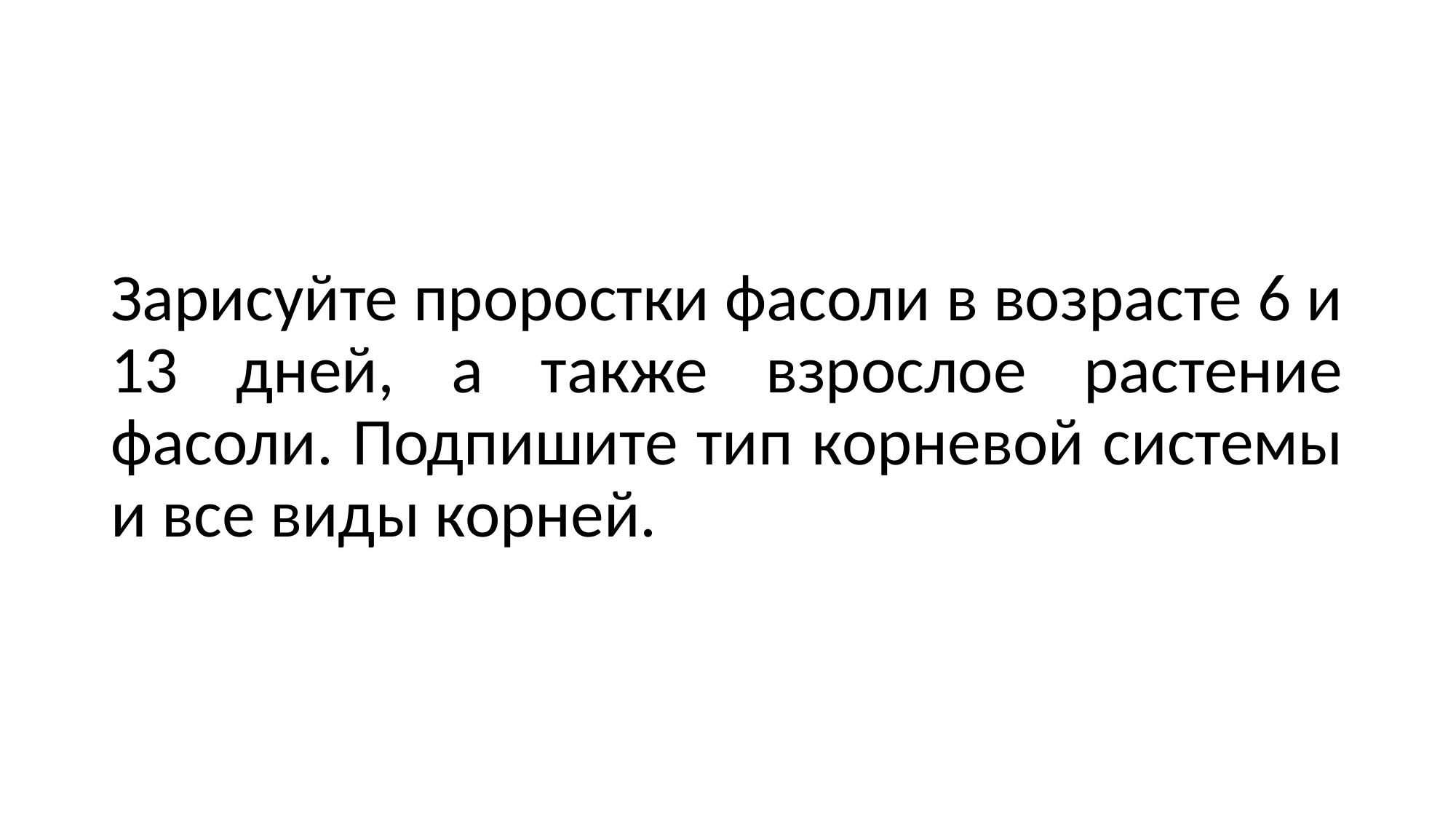

# Зарисуйте проростки фасоли в возрасте 6 и 13 дней, а также взрослое растение фасоли. Подпишите тип корневой системы и все виды корней.